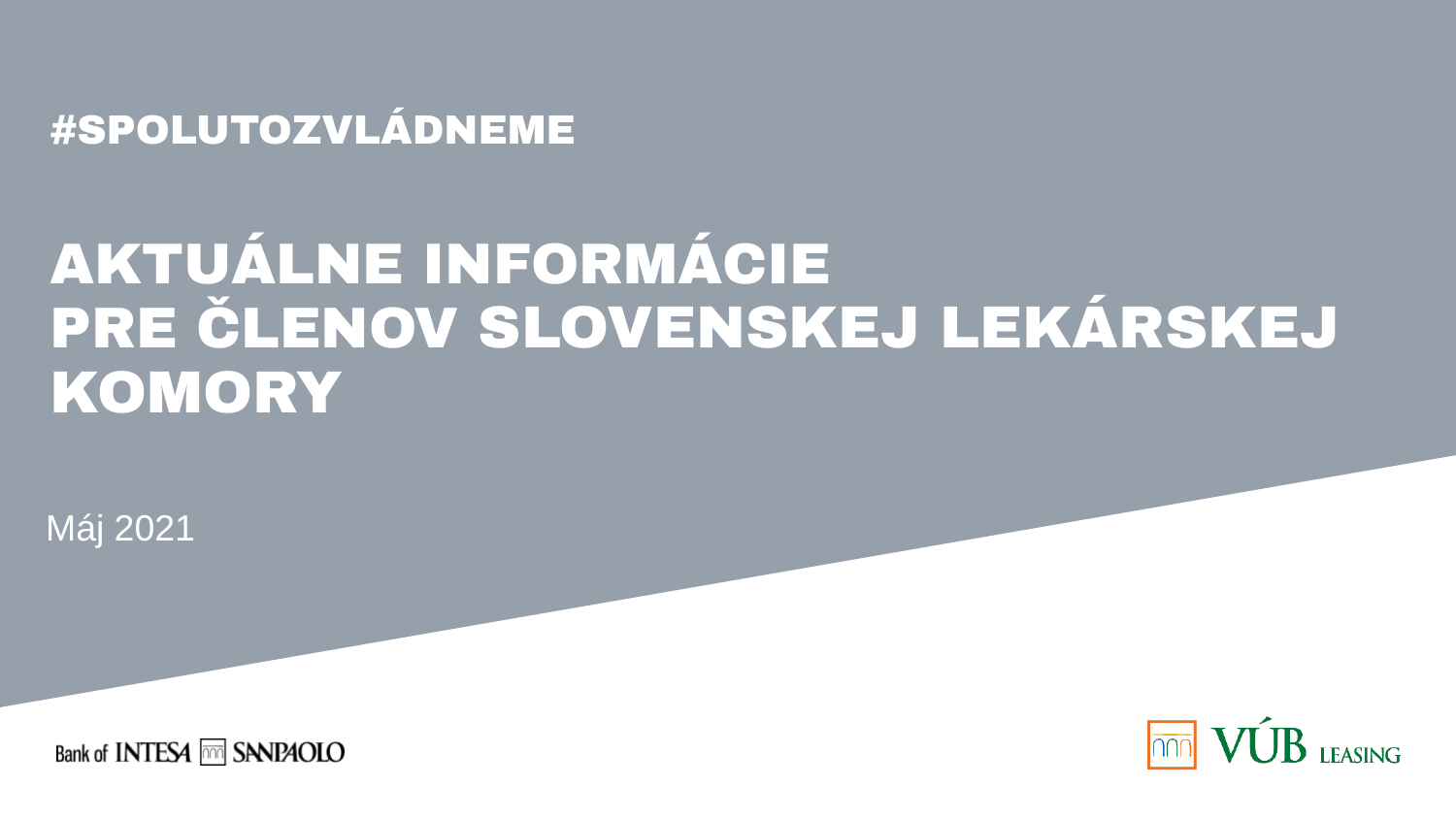

# #SPOLUTOZVLÁDNEME AKTUÁLNE INFORMÁCIE PRE ČLENOV SLOVENSKEJ LEKÁRSKEJ KOMORY
Máj 2021